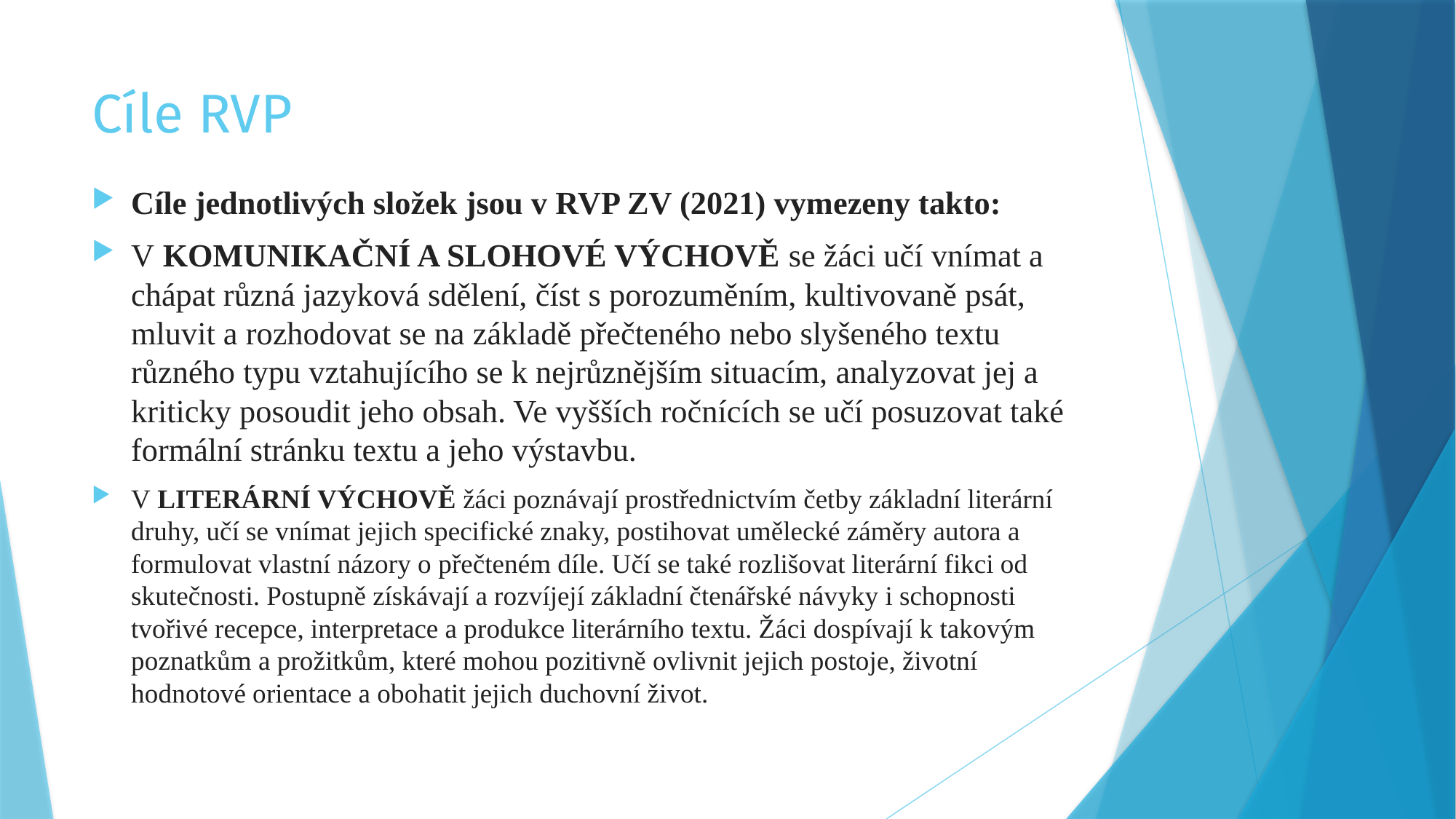

# Cíle RVP
Cíle jednotlivých složek jsou v RVP ZV (2021) vymezeny takto:
V KOMUNIKAČNÍ A SLOHOVÉ VÝCHOVĚ se žáci učí vnímat a chápat různá jazyková sdělení, číst s porozuměním, kultivovaně psát, mluvit a rozhodovat se na základě přečteného nebo slyšeného textu různého typu vztahujícího se k nejrůznějším situacím, analyzovat jej a kriticky posoudit jeho obsah. Ve vyšších ročnících se učí posuzovat také formální stránku textu a jeho výstavbu.
V LITERÁRNÍ VÝCHOVĚ žáci poznávají prostřednictvím četby základní literární druhy, učí se vnímat jejich specifické znaky, postihovat umělecké záměry autora a formulovat vlastní názory o přečteném díle. Učí se také rozlišovat literární fikci od skutečnosti. Postupně získávají a rozvíjejí základní čtenářské návyky i schopnosti tvořivé recepce, interpretace a produkce literárního textu. Žáci dospívají k takovým poznatkům a prožitkům, které mohou pozitivně ovlivnit jejich postoje, životní hodnotové orientace a obohatit jejich duchovní život.